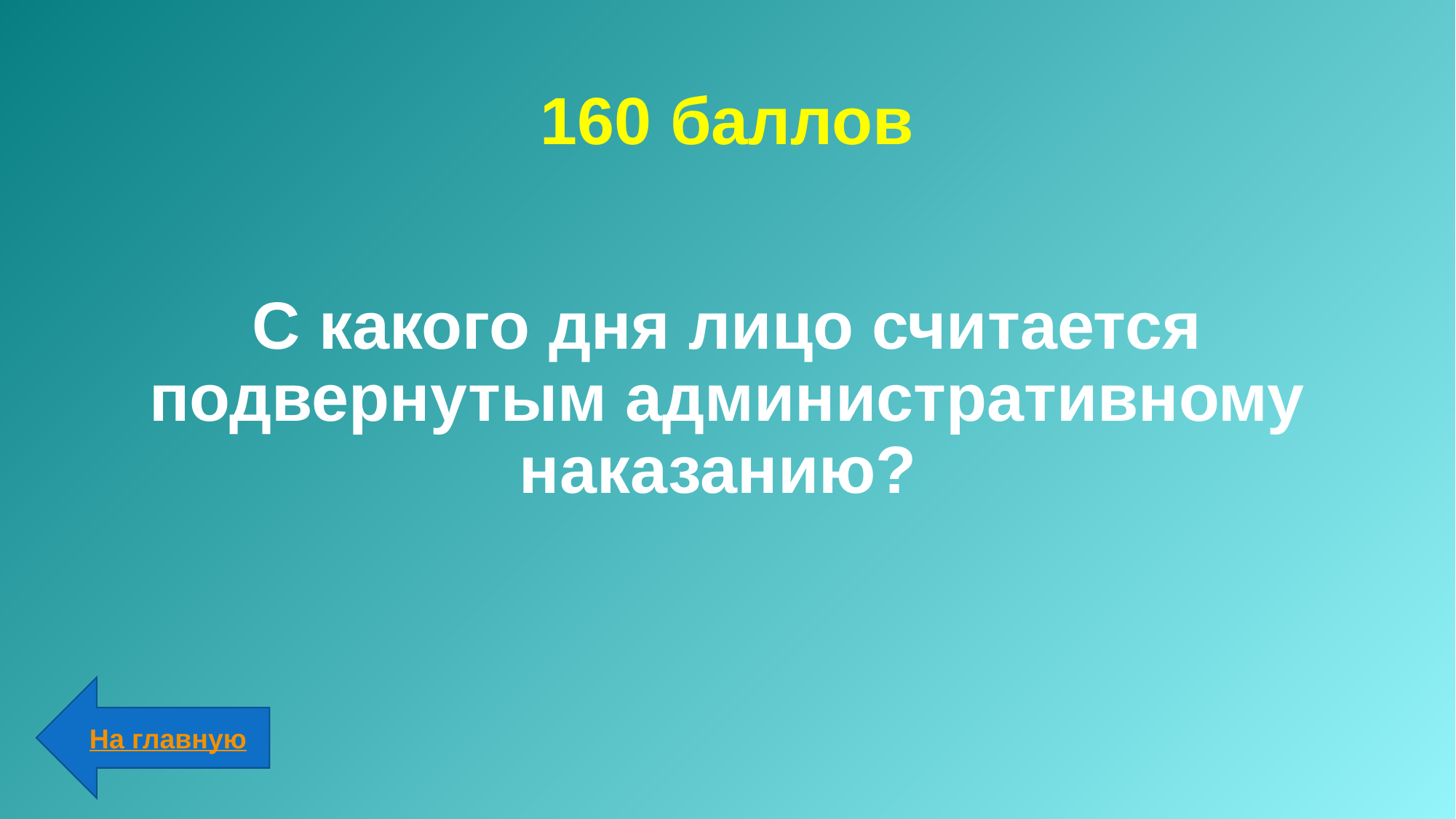

# 160 баллов
С какого дня лицо считается подвернутым административному наказанию?
На главную